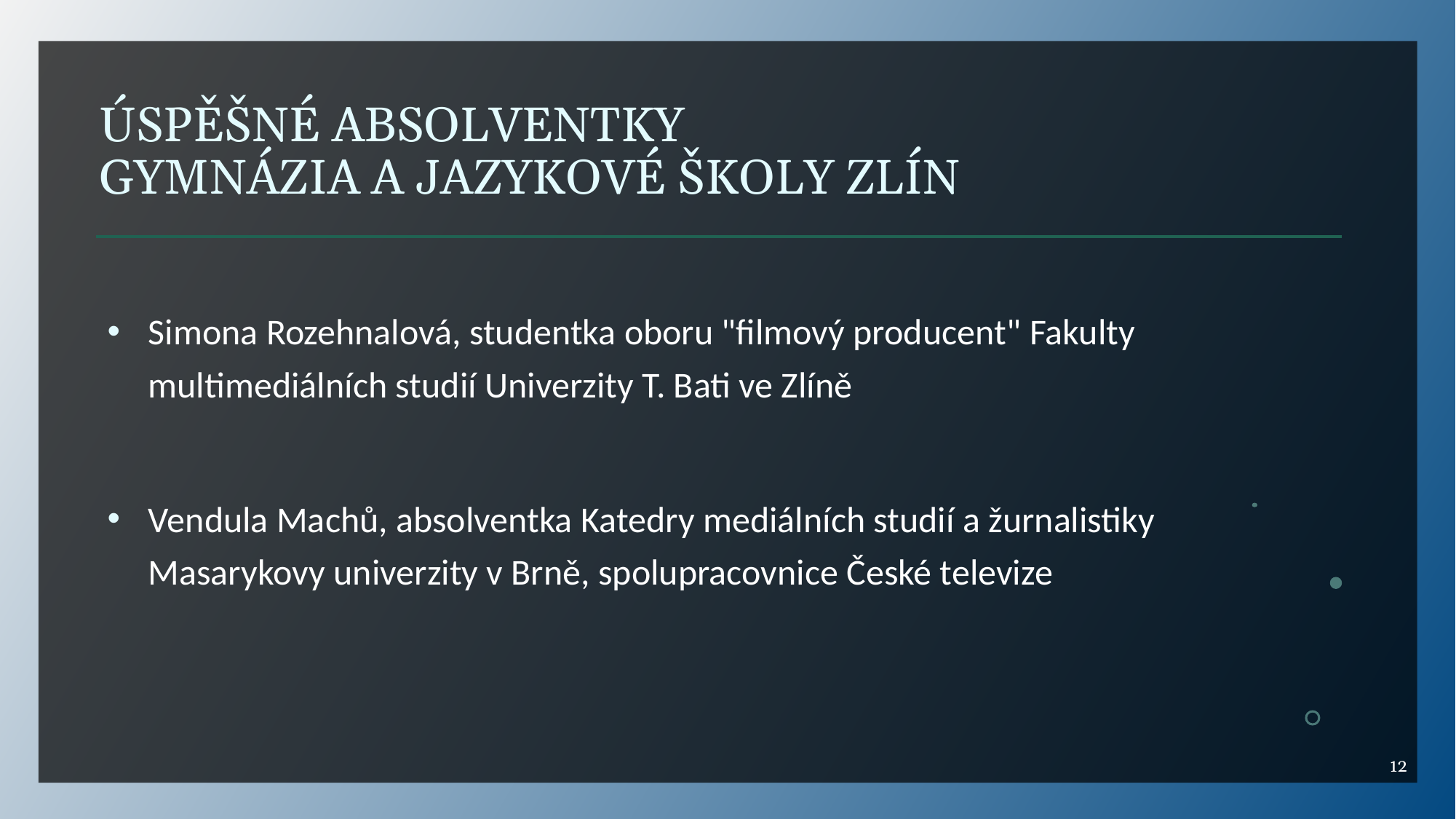

# Úspěšné absolventky Gymnázia a Jazykové školy Zlín
Simona Rozehnalová, studentka oboru "filmový producent" Fakulty multimediálních studií Univerzity T. Bati ve Zlíně

Vendula Machů, absolventka Katedry mediálních studií a žurnalistiky Masarykovy univerzity v Brně, spolupracovnice České televize

12